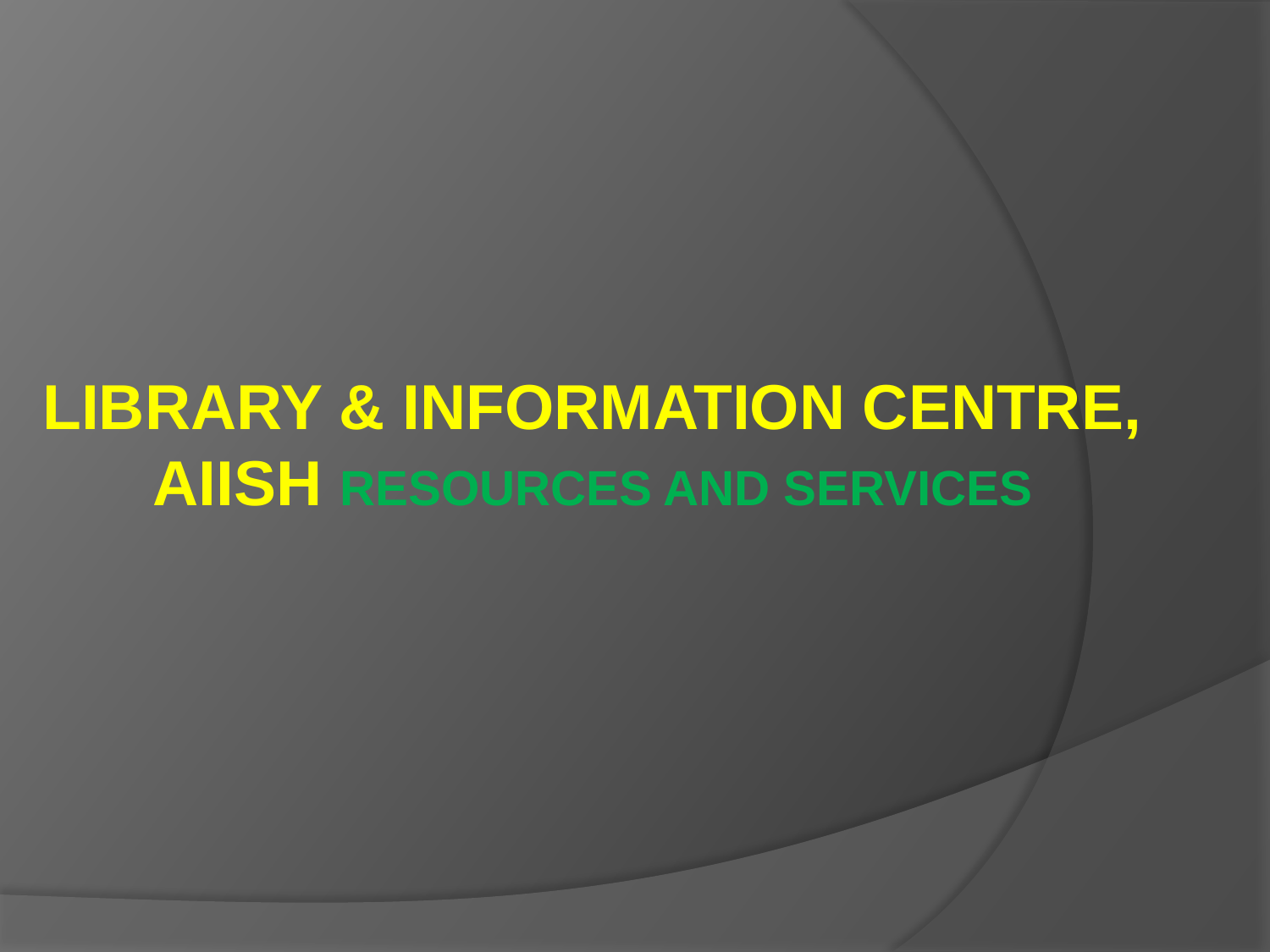

# Library & INFORMATION CENTRE, AIISH Resources and Services